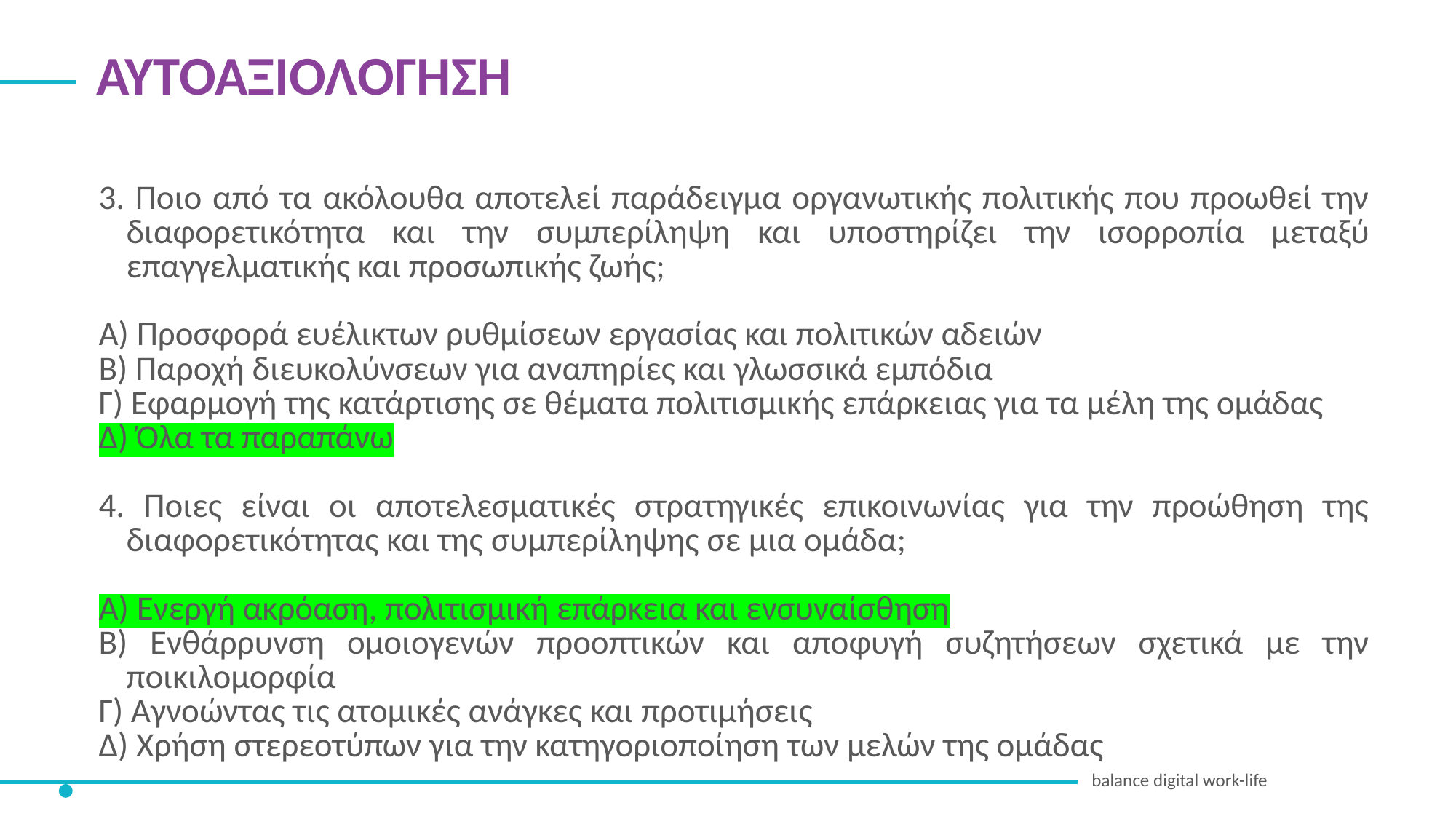

ΑΥΤΟΑΞΙΟΛΟΓΗΣΗ
3. Ποιο από τα ακόλουθα αποτελεί παράδειγμα οργανωτικής πολιτικής που προωθεί την διαφορετικότητα και την συμπερίληψη και υποστηρίζει την ισορροπία μεταξύ επαγγελματικής και προσωπικής ζωής;

Α) Προσφορά ευέλικτων ρυθμίσεων εργασίας και πολιτικών αδειών
Β) Παροχή διευκολύνσεων για αναπηρίες και γλωσσικά εμπόδια
Γ) Εφαρμογή της κατάρτισης σε θέματα πολιτισμικής επάρκειας για τα μέλη της ομάδας
Δ) Όλα τα παραπάνω

4. Ποιες είναι οι αποτελεσματικές στρατηγικές επικοινωνίας για την προώθηση της διαφορετικότητας και της συμπερίληψης σε μια ομάδα;

Α) Ενεργή ακρόαση, πολιτισμική επάρκεια και ενσυναίσθηση
Β) Ενθάρρυνση ομοιογενών προοπτικών και αποφυγή συζητήσεων σχετικά με την ποικιλομορφία
Γ) Αγνοώντας τις ατομικές ανάγκες και προτιμήσεις
Δ) Χρήση στερεοτύπων για την κατηγοριοποίηση των μελών της ομάδας